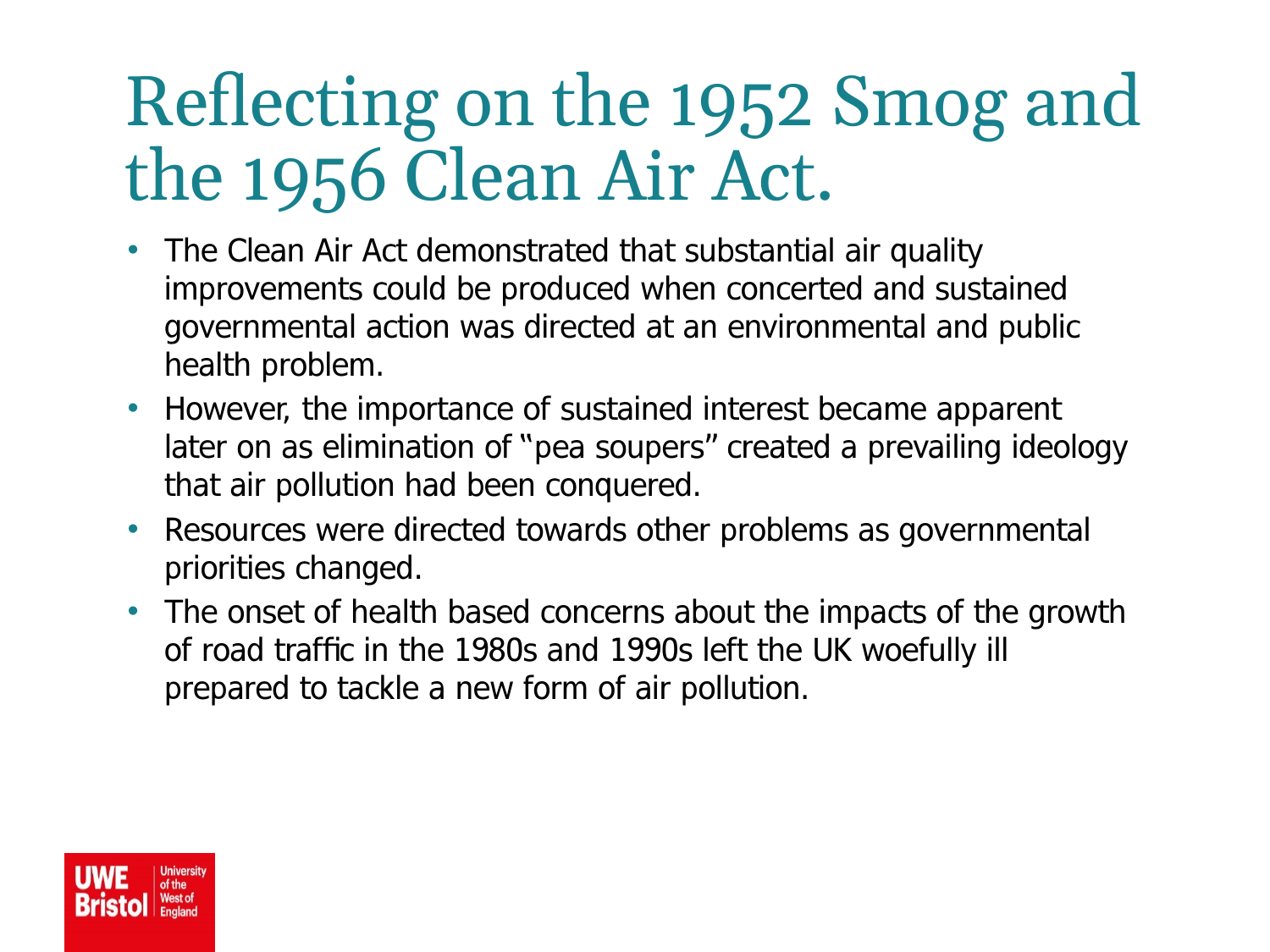

Reflecting on the 1952 Smog and the 1956 Clean Air Act.
The Clean Air Act demonstrated that substantial air quality improvements could be produced when concerted and sustained governmental action was directed at an environmental and public health problem.
However, the importance of sustained interest became apparent later on as elimination of “pea soupers” created a prevailing ideology that air pollution had been conquered.
Resources were directed towards other problems as governmental priorities changed.
The onset of health based concerns about the impacts of the growth of road traffic in the 1980s and 1990s left the UK woefully ill prepared to tackle a new form of air pollution.